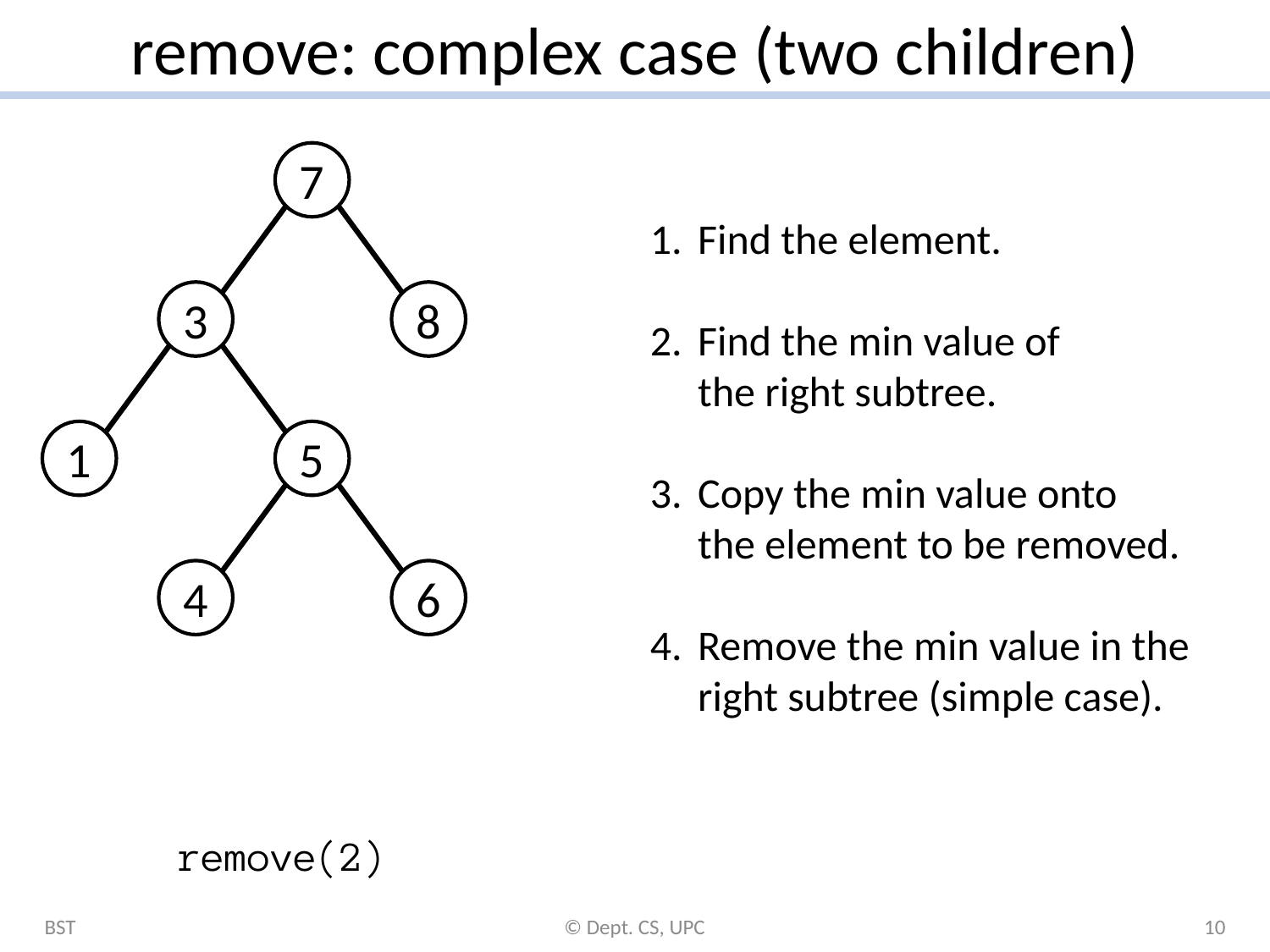

# remove: complex case (two children)
7
Find the element.

Find the min value of
the right subtree.

Copy the min value onto
the element to be removed.

Remove the min value in the
right subtree (simple case).
3
8
1
5
4
6
remove(2)
BST
© Dept. CS, UPC
10